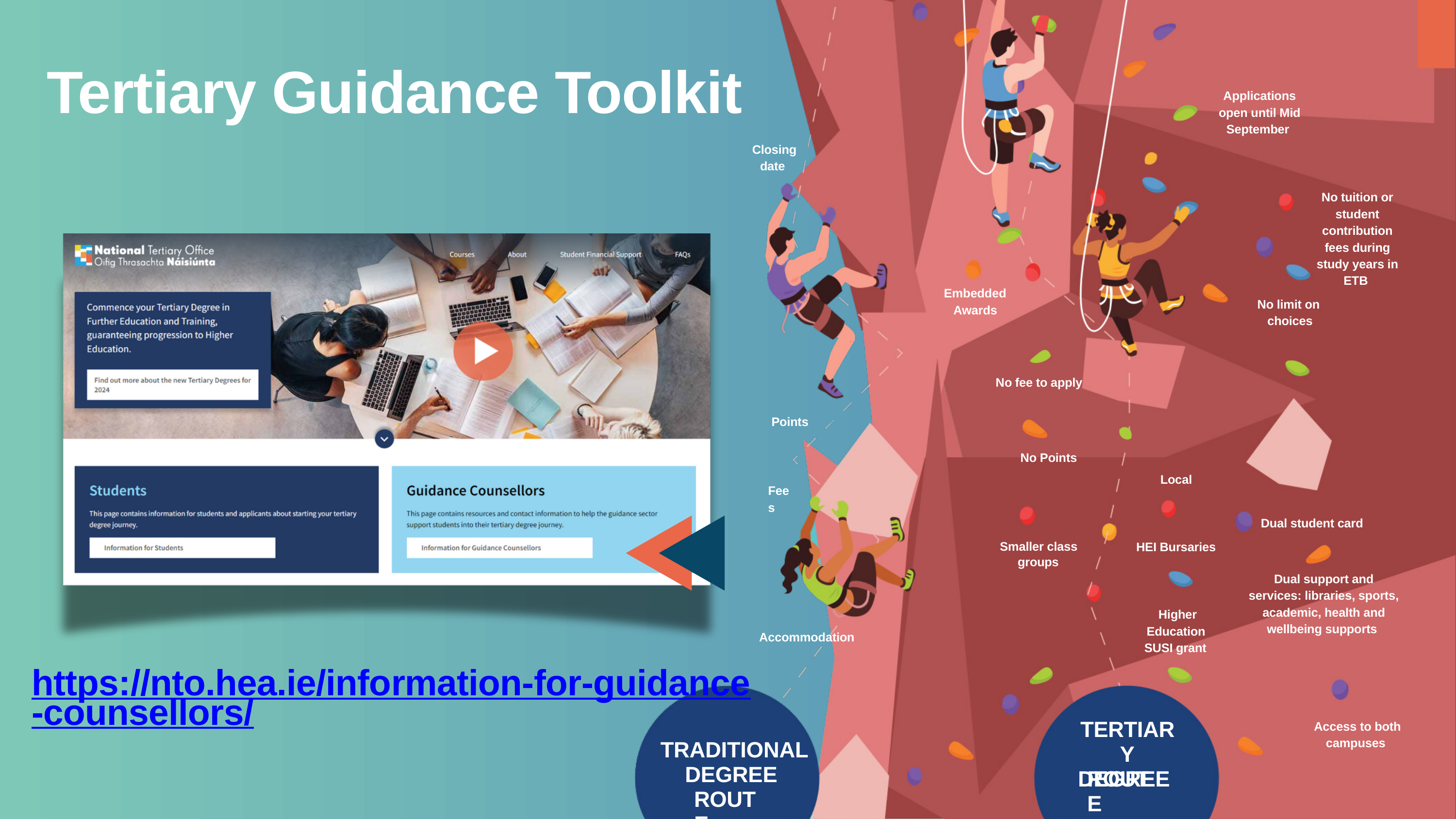

Tertiary Guidance Toolkit
Applications open until Mid September
Closing
date
No tuition or student contribution fees during study years in ETB

Embedded
No limit on
Awards
choices
No fee to apply
Points
No Points
Local
Fees
Dual student card

HEI Bursaries
Smaller class
groups
Dual support and services: libraries, sports, academic, health and wellbeing supports
Higher Education
Accommodation
SUSI grant
https://nto.hea.ie/information-for-guidance-counsellors/
Access to both campuses
TERTIARY DEGREE
TRADITIONAL DEGREE
ROUTE
ROUTE